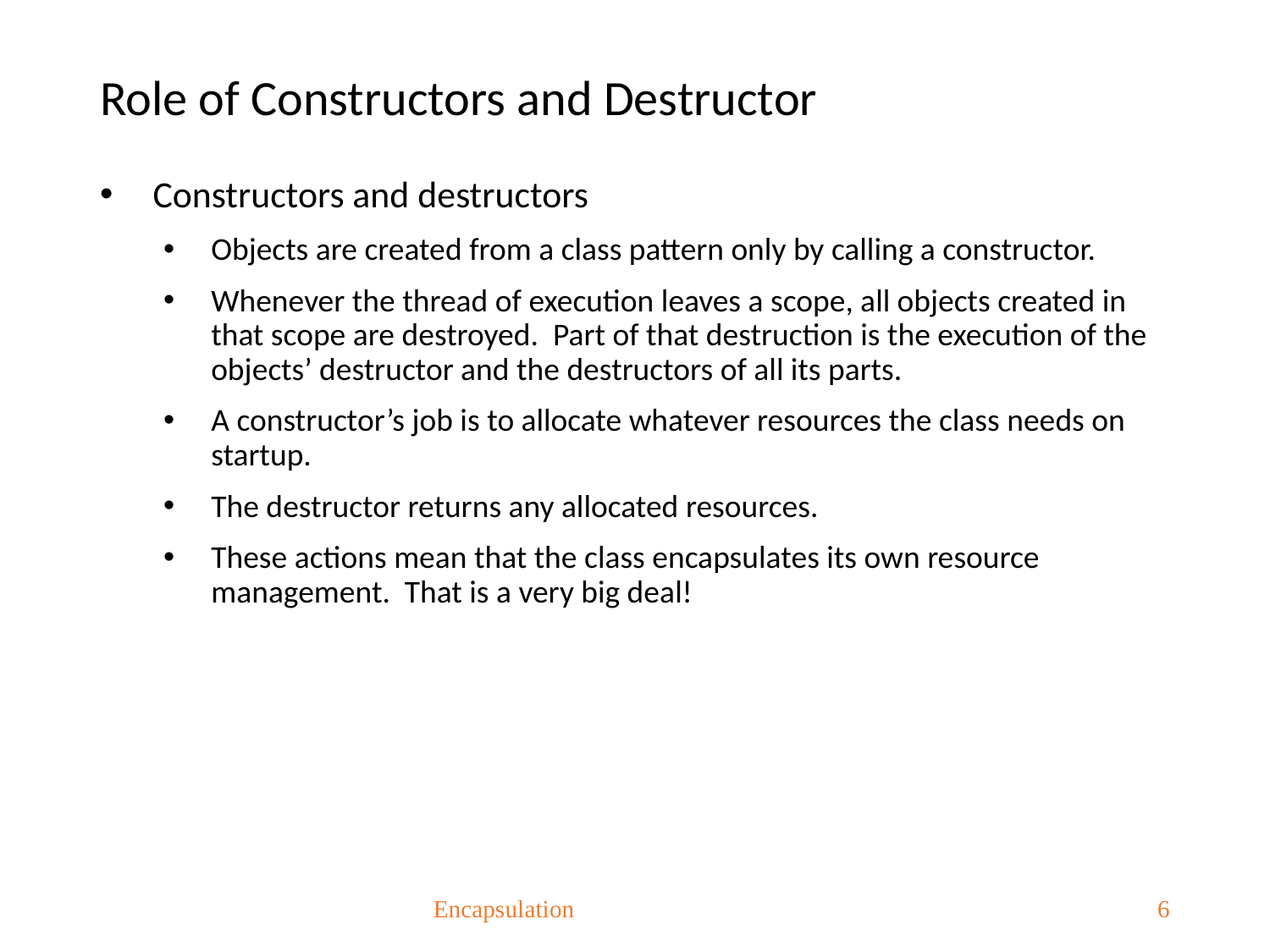

# Role of Constructors and Destructor
Constructors and destructors
Objects are created from a class pattern only by calling a constructor.
Whenever the thread of execution leaves a scope, all objects created in that scope are destroyed.  Part of that destruction is the execution of the objects’ destructor and the destructors of all its parts.
A constructor’s job is to allocate whatever resources the class needs on startup.
The destructor returns any allocated resources.
These actions mean that the class encapsulates its own resource management.  That is a very big deal!

Encapsulation
6